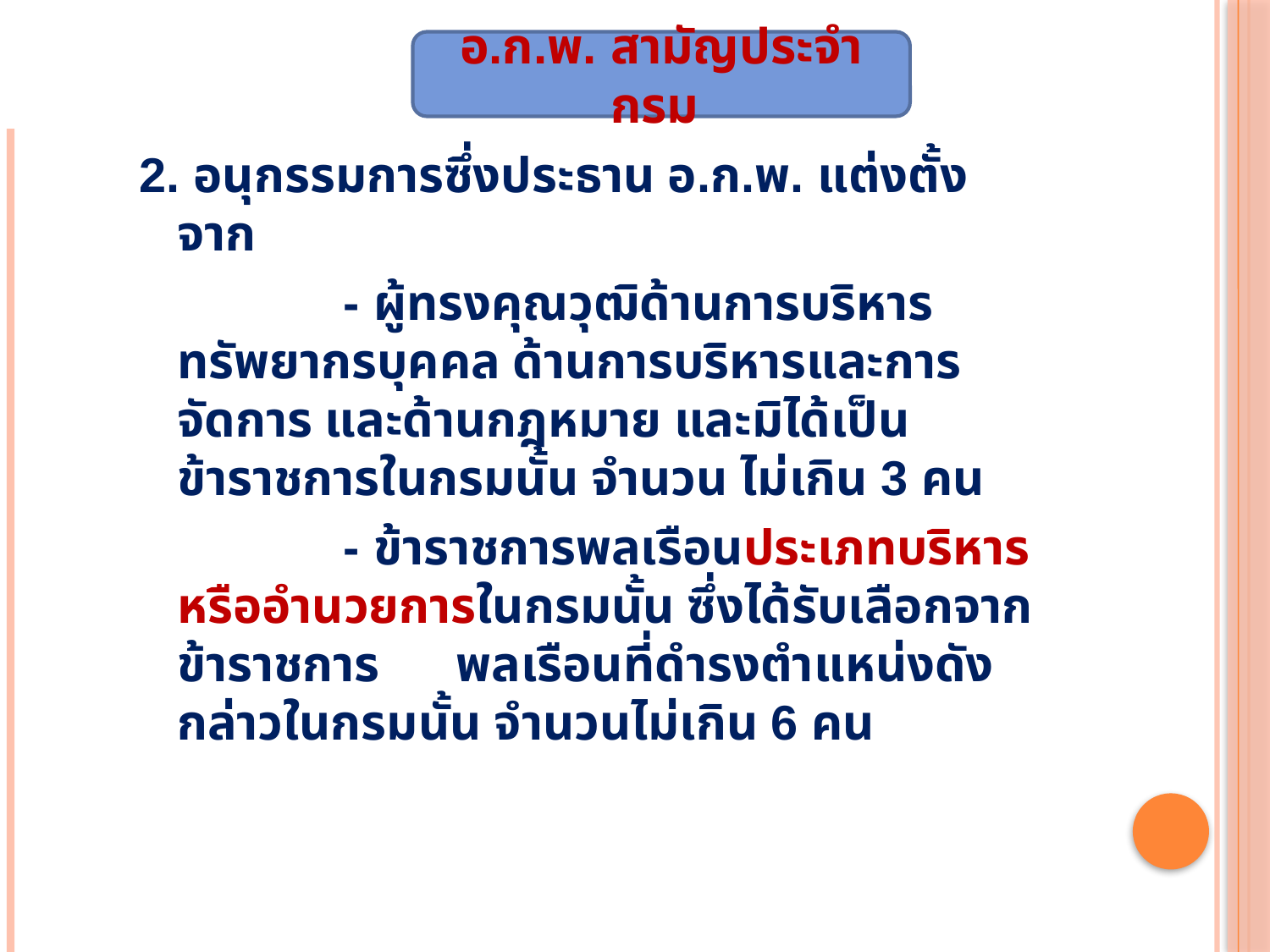

อ.ก.พ. สามัญประจำกรม
2. อนุกรรมการซึ่งประธาน อ.ก.พ. แต่งตั้งจาก
	 	   - ผู้ทรงคุณวุฒิด้านการบริหารทรัพยากรบุคคล ด้านการบริหารและการจัดการ และด้านกฎหมาย และมิได้เป็นข้าราชการในกรมนั้น จำนวน ไม่เกิน 3 คน
	 	   - ข้าราชการพลเรือนประเภทบริหารหรืออำนวยการในกรมนั้น ซึ่งได้รับเลือกจากข้าราชการ      พลเรือนที่ดำรงตำแหน่งดังกล่าวในกรมนั้น จำนวนไม่เกิน 6 คน